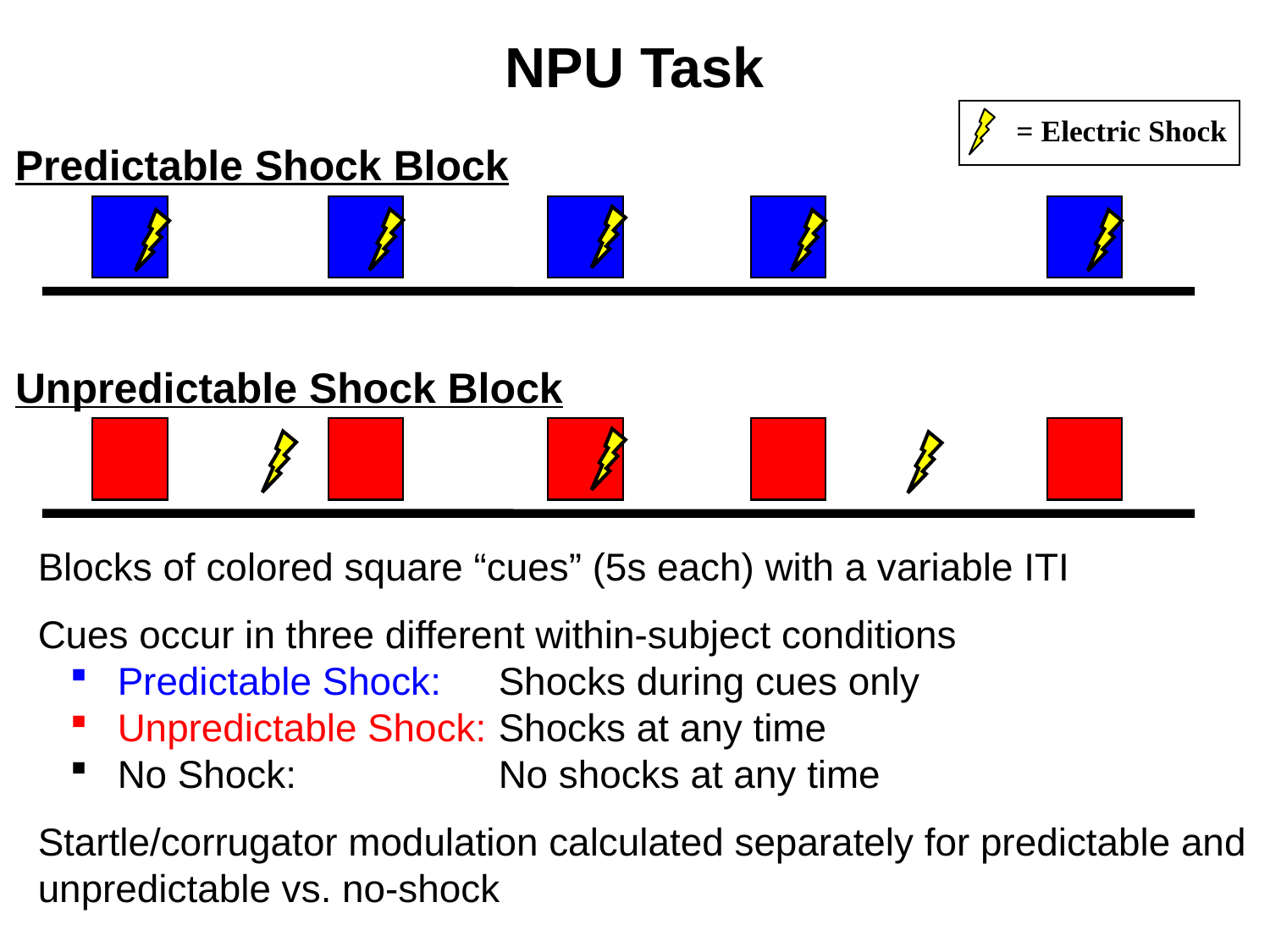

NPU Task

= Electric Shock
Predictable Shock Block

Unpredictable Shock Block

Blocks of colored square “cues” (5s each) with a variable ITI

Cues occur in three different within-subject conditions
Predictable Shock: 	Shocks during cues only
Unpredictable Shock:	Shocks at any time
No Shock:		No shocks at any time

Startle/corrugator modulation calculated separately for predictable and unpredictable vs. no-shock